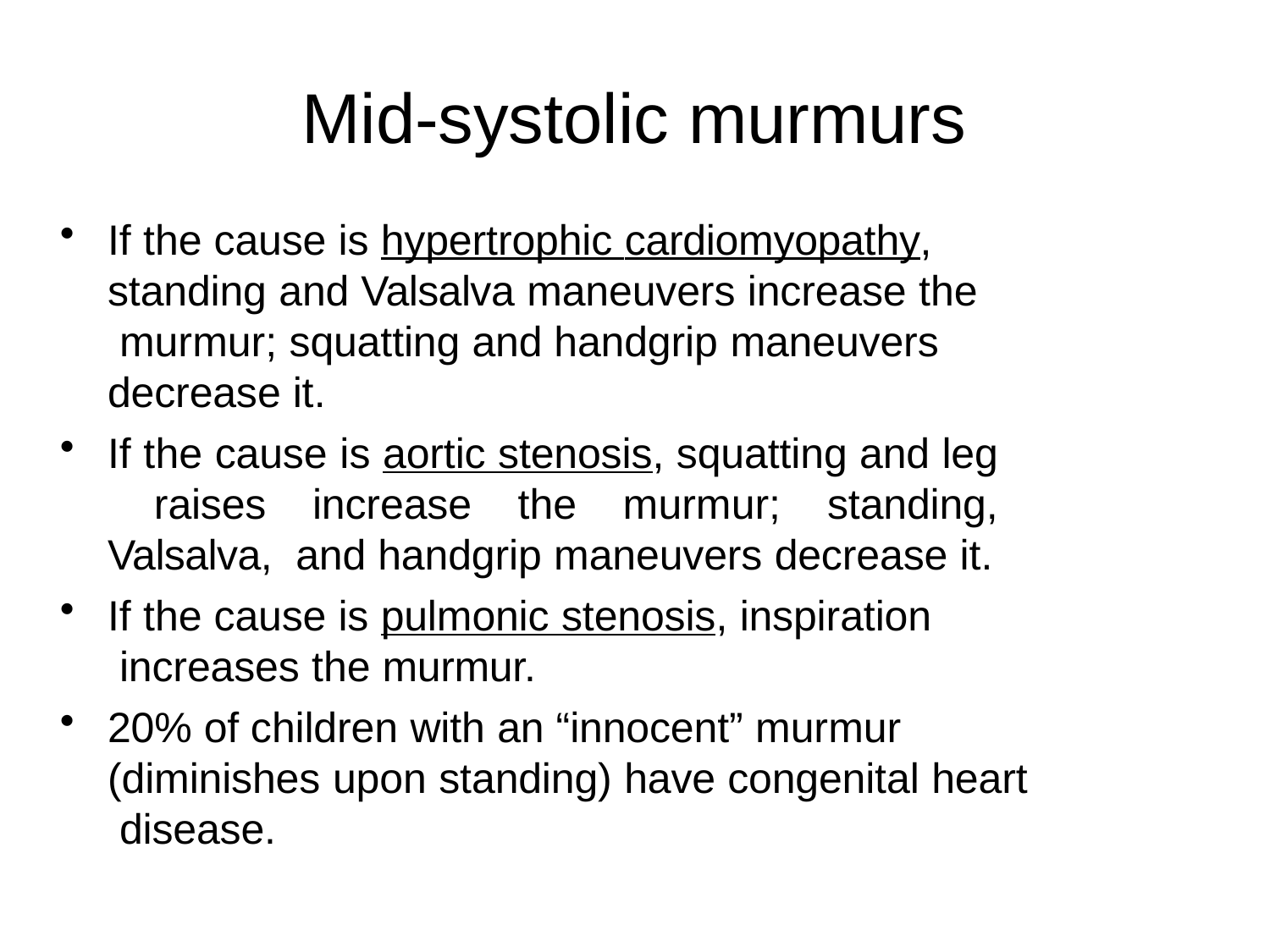

# Mid-systolic murmurs
If the cause is hypertrophic cardiomyopathy,  standing and Valsalva maneuvers increase the  murmur; squatting and handgrip maneuvers  decrease it.
If the cause is aortic stenosis, squatting and leg  raises increase the murmur; standing, Valsalva,  and handgrip maneuvers decrease it.
If the cause is pulmonic stenosis, inspiration  increases the murmur.
20% of children with an “innocent” murmur  (diminishes upon standing) have congenital heart  disease.